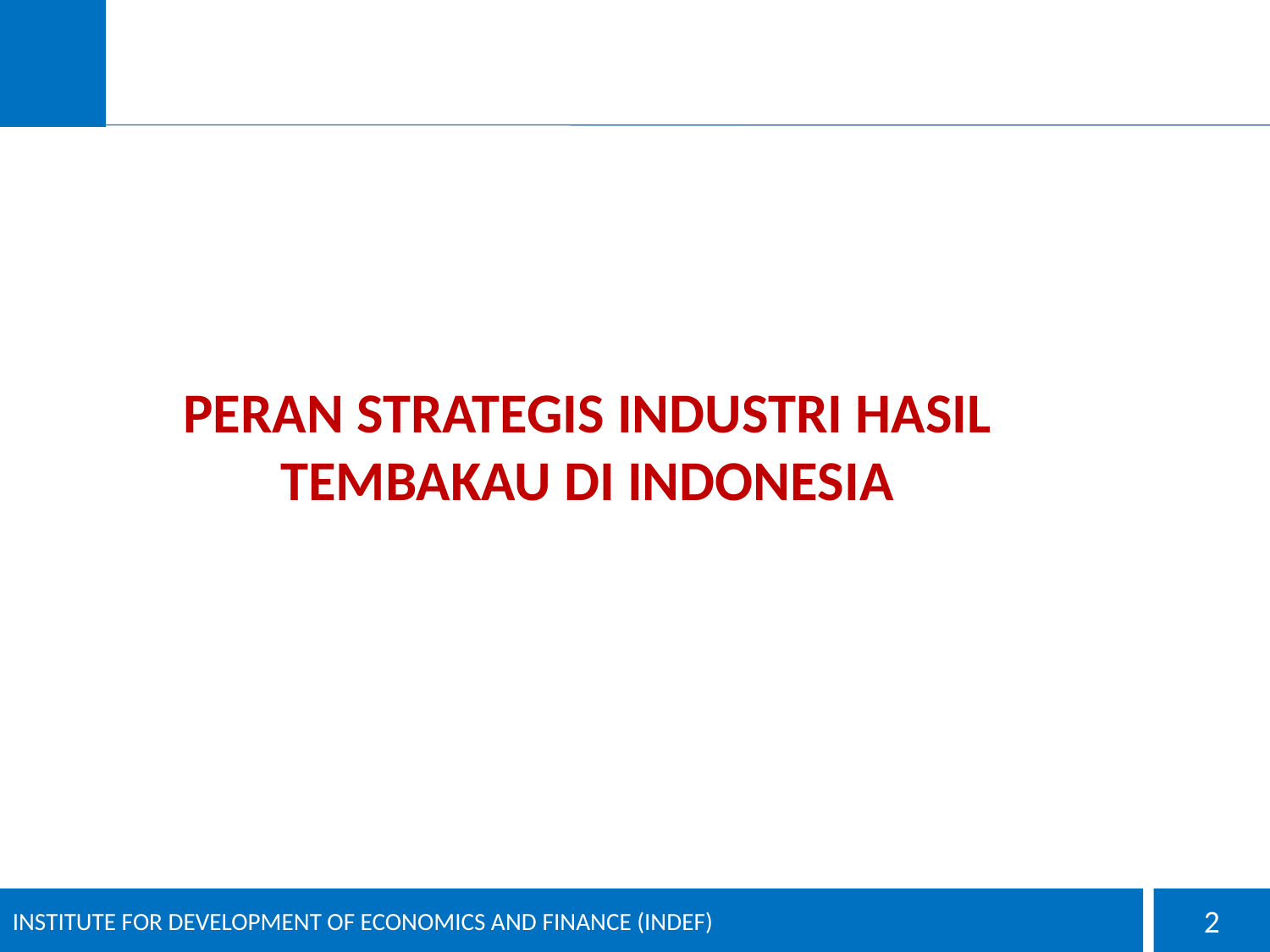

PERAN STRATEGIS INDUSTRI HASIL TEMBAKAU DI INDONESIA
INSTITUTE FOR DEVELOPMENT OF ECONOMICS AND FINANCE (INDEF)
2